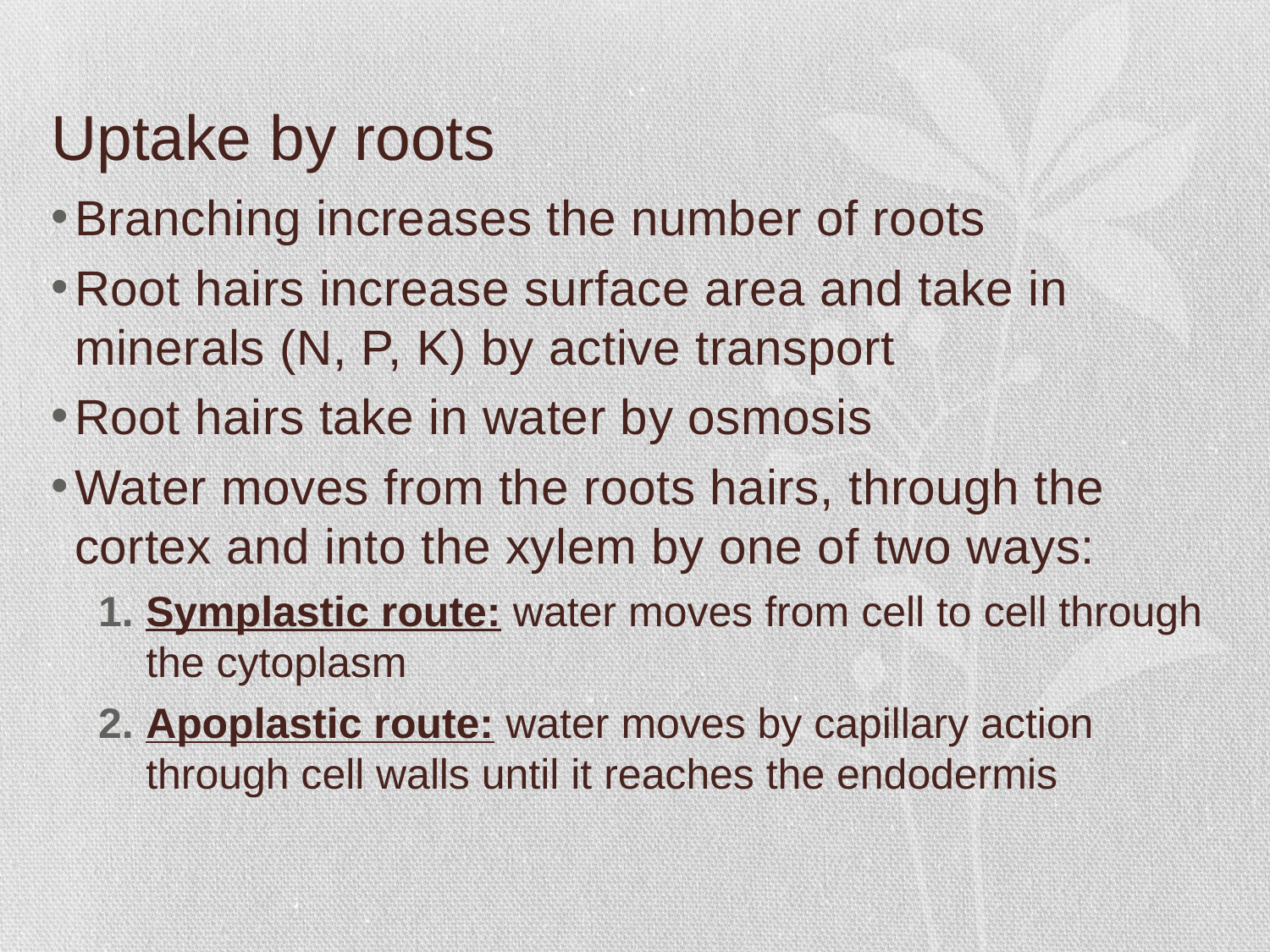

# Uptake by roots
Branching increases the number of roots
Root hairs increase surface area and take in minerals (N, P, K) by active transport
Root hairs take in water by osmosis
Water moves from the roots hairs, through the cortex and into the xylem by one of two ways:
Symplastic route: water moves from cell to cell through the cytoplasm
Apoplastic route: water moves by capillary action through cell walls until it reaches the endodermis